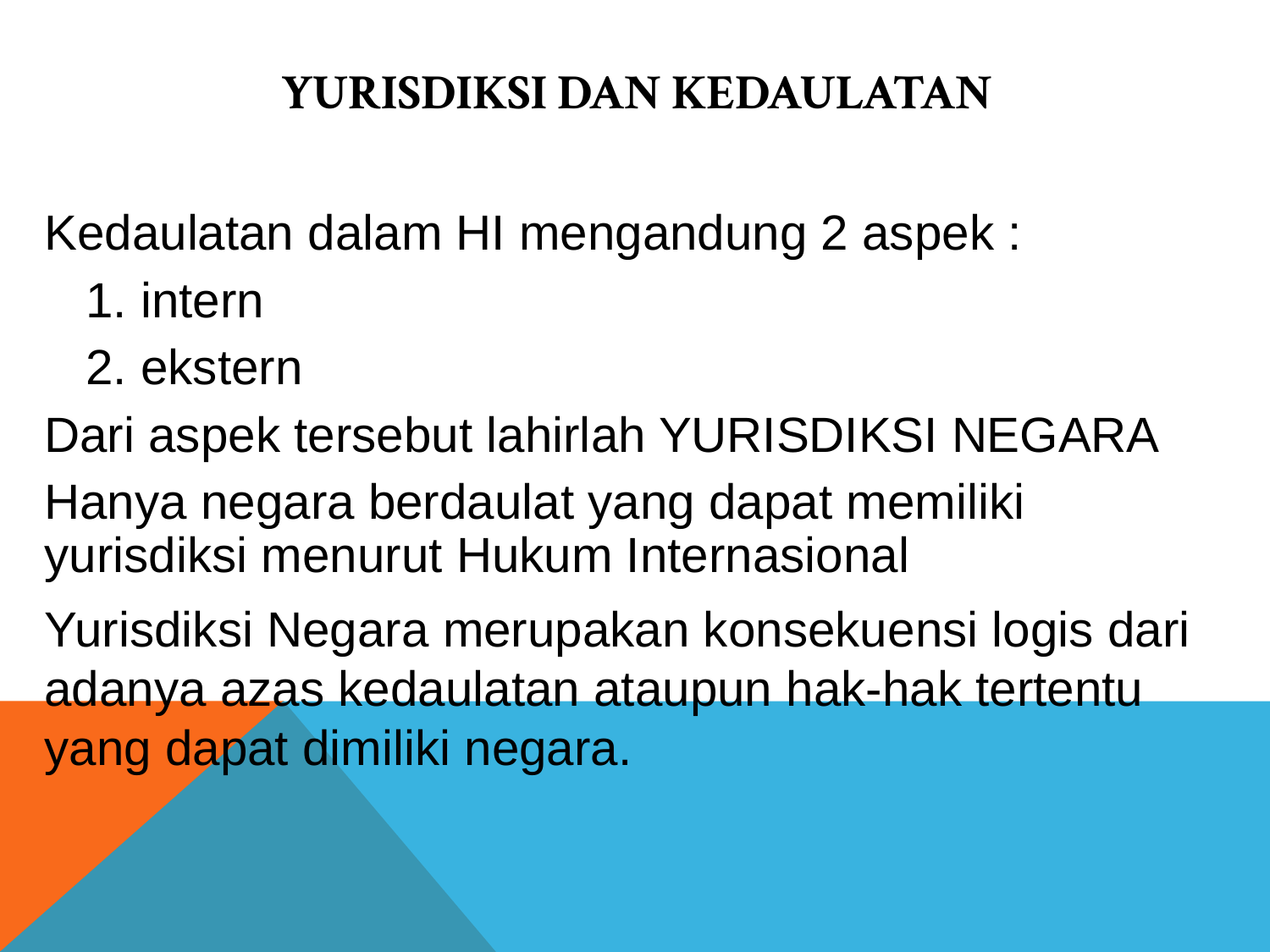

# Yurisdiksi dan Kedaulatan
Kedaulatan dalam HI mengandung 2 aspek :
   1. intern
   2. ekstern
Dari aspek tersebut lahirlah YURISDIKSI NEGARA
Hanya negara berdaulat yang dapat memiliki yurisdiksi menurut Hukum Internasional
Yurisdiksi Negara merupakan konsekuensi logis dari adanya azas kedaulatan ataupun hak-hak tertentu yang dapat dimiliki negara.